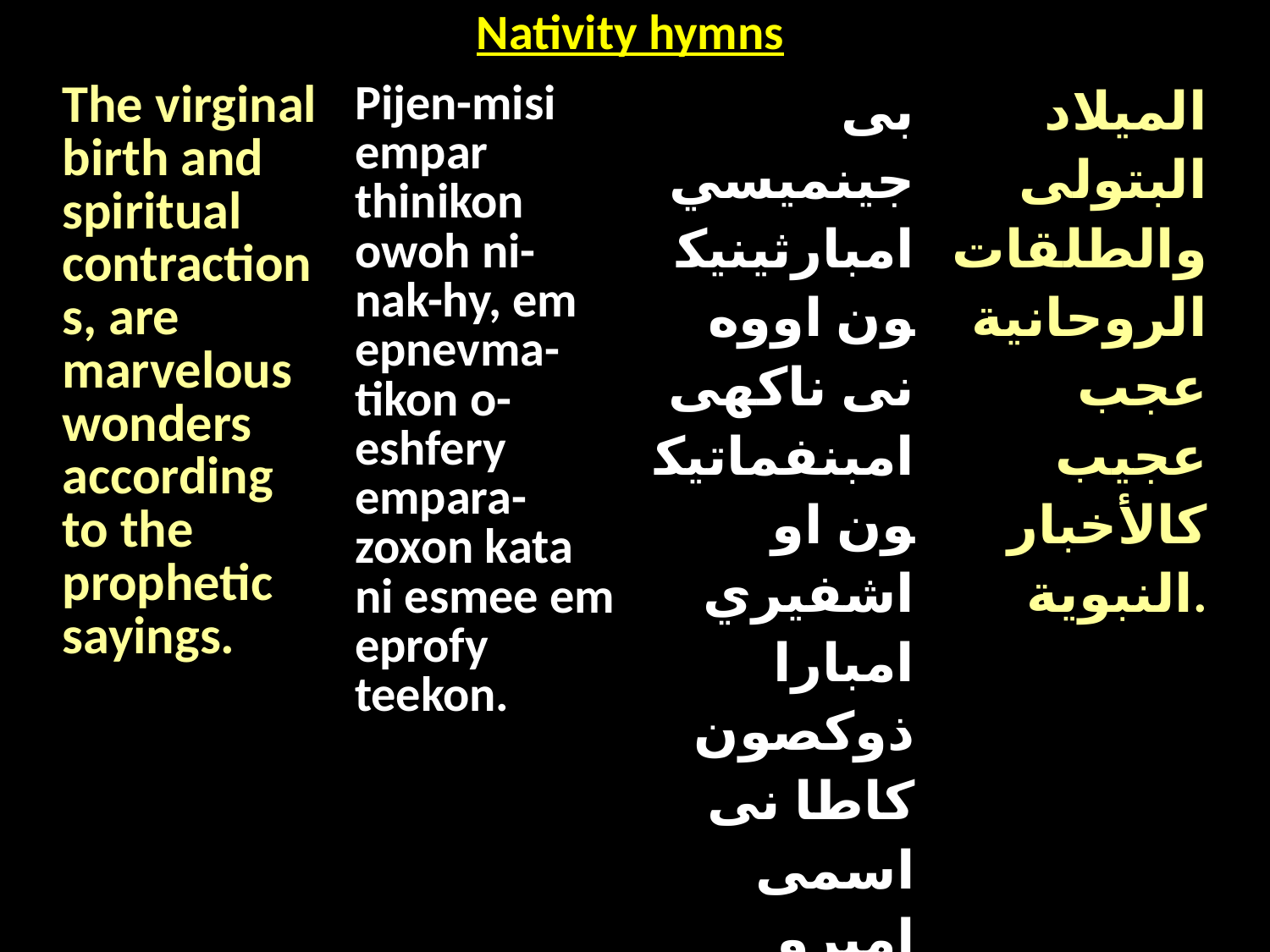

| Nativity hymns |
| --- |
| The virginal birth and spiritual contractions, are marvelous wonders according to the prophetic sayings. | Pijen-misi empar thinikon owoh ni-nak-hy, em epnevma-tikon o-eshfery empara-zoxon kata ni esmee em eprofy teekon. | بى جينميسي امبارثينيكون اووه نى ناكهى امبنفماتيكون او اشفيري امبارا ذوكصون كاطا نى اسمى امبرو فيتيكون | الميلاد البتولى والطلقات الروحانية عجب عجيب كالأخبار النبوية. |
| --- | --- | --- | --- |